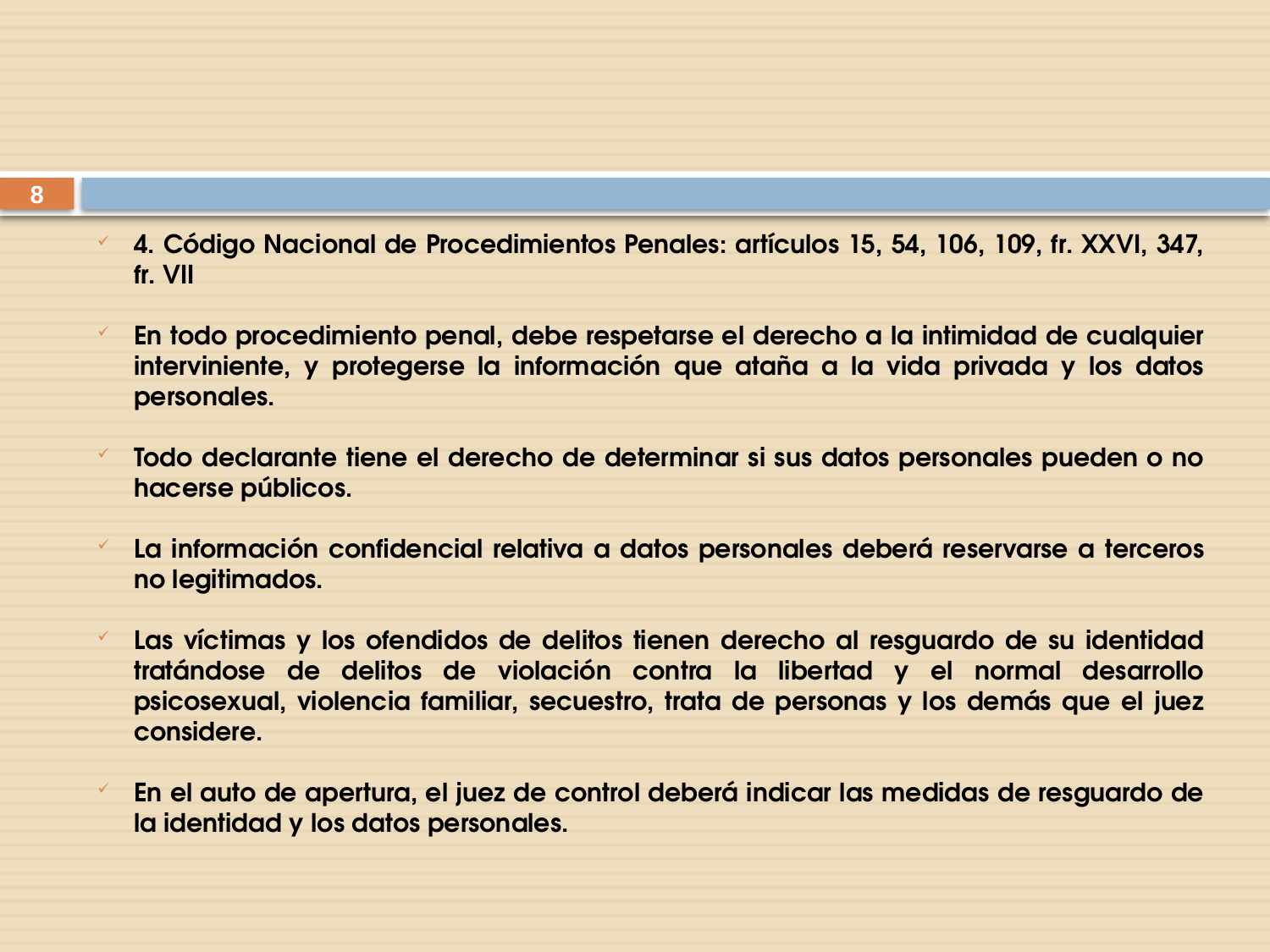

8
4. Código Nacional de Procedimientos Penales: artículos 15, 54, 106, 109, fr. XXVI, 347, fr. VII

En todo procedimiento penal, debe respetarse el derecho a la intimidad de cualquier interviniente, y protegerse la información que ataña a la vida privada y los datos personales.

Todo declarante tiene el derecho de determinar si sus datos personales pueden o no hacerse públicos.

La información confidencial relativa a datos personales deberá reservarse a terceros no legitimados.

Las víctimas y los ofendidos de delitos tienen derecho al resguardo de su identidad tratándose de delitos de violación contra la libertad y el normal desarrollo psicosexual, violencia familiar, secuestro, trata de personas y los demás que el juez considere.

En el auto de apertura, el juez de control deberá indicar las medidas de resguardo de la identidad y los datos personales.